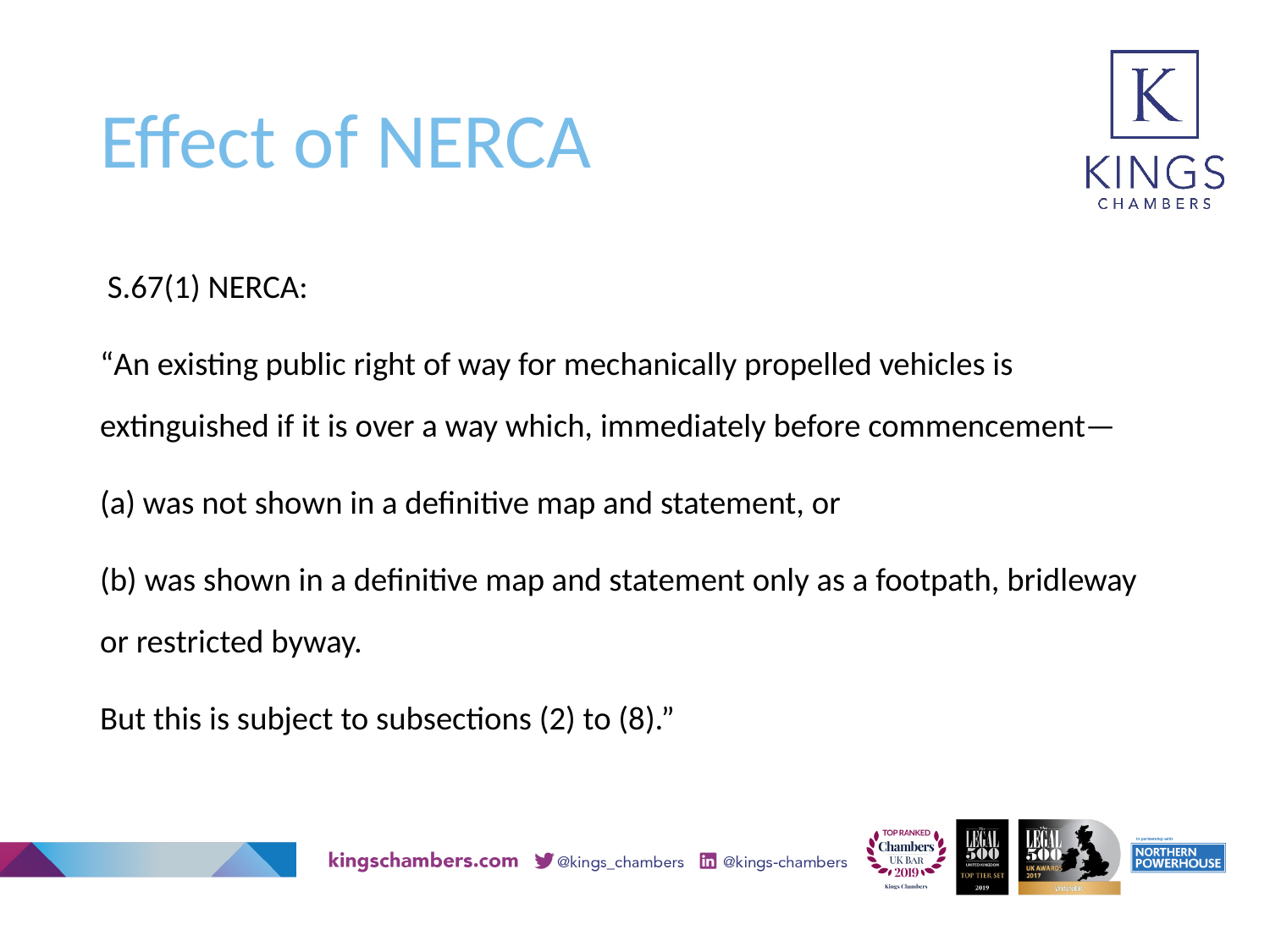

# Effect of NERCA
 S.67(1) NERCA:
“An existing public right of way for mechanically propelled vehicles is extinguished if it is over a way which, immediately before commencement—
(a) was not shown in a definitive map and statement, or
(b) was shown in a definitive map and statement only as a footpath, bridleway or restricted byway.
But this is subject to subsections (2) to (8).”